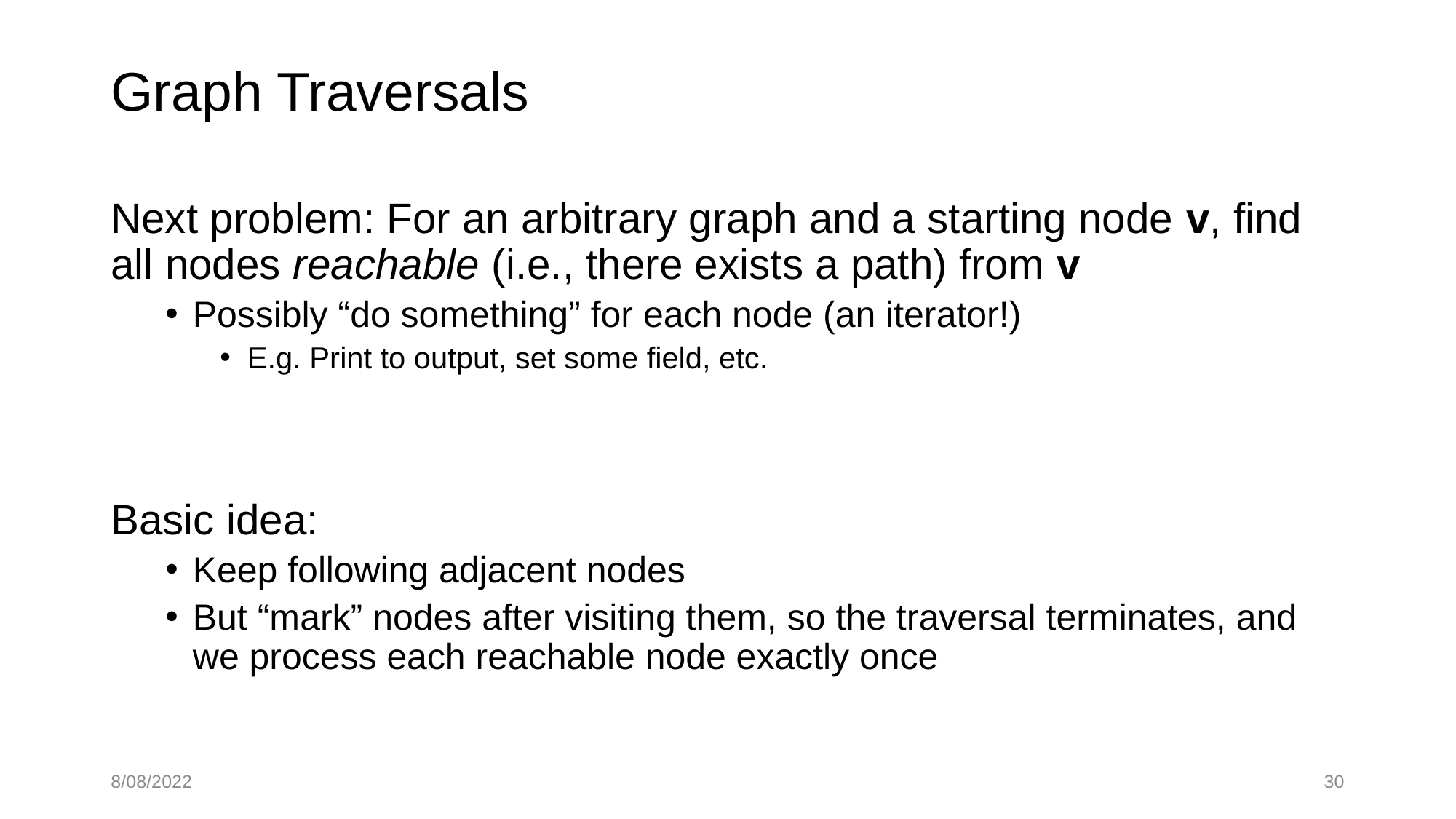

# Graph Traversals
Next problem: For an arbitrary graph and a starting node v, find all nodes reachable (i.e., there exists a path) from v
Possibly “do something” for each node (an iterator!)
E.g. Print to output, set some field, etc.

Basic idea:
Keep following adjacent nodes
But “mark” nodes after visiting them, so the traversal terminates, and we process each reachable node exactly once
8/08/2022
30